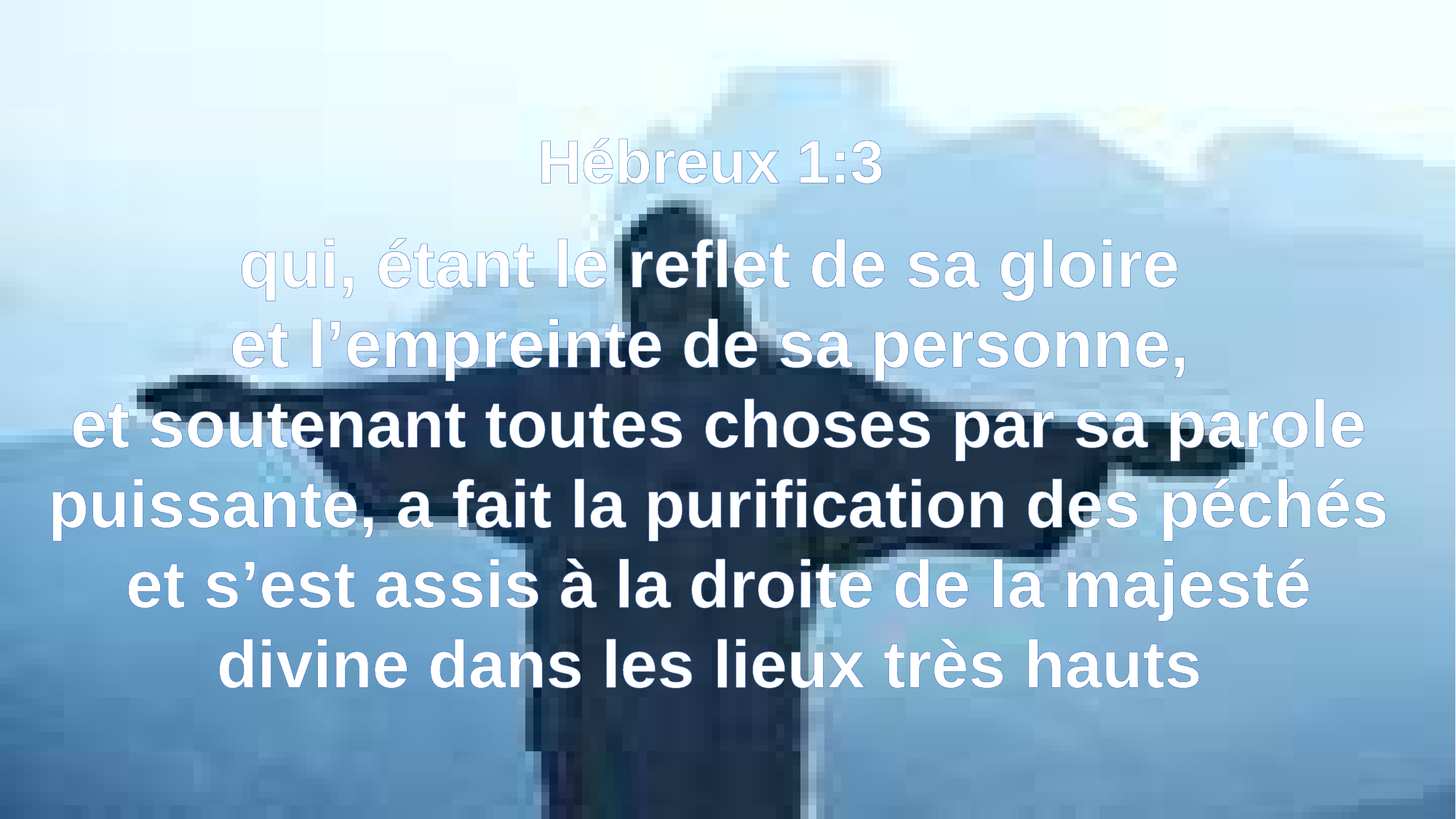

Hébreux 1:3

qui, étant le reflet de sa gloire
et l’empreinte de sa personne,
et soutenant toutes choses par sa parole puissante, a fait la purification des péchés et s’est assis à la droite de la majesté divine dans les lieux très hauts